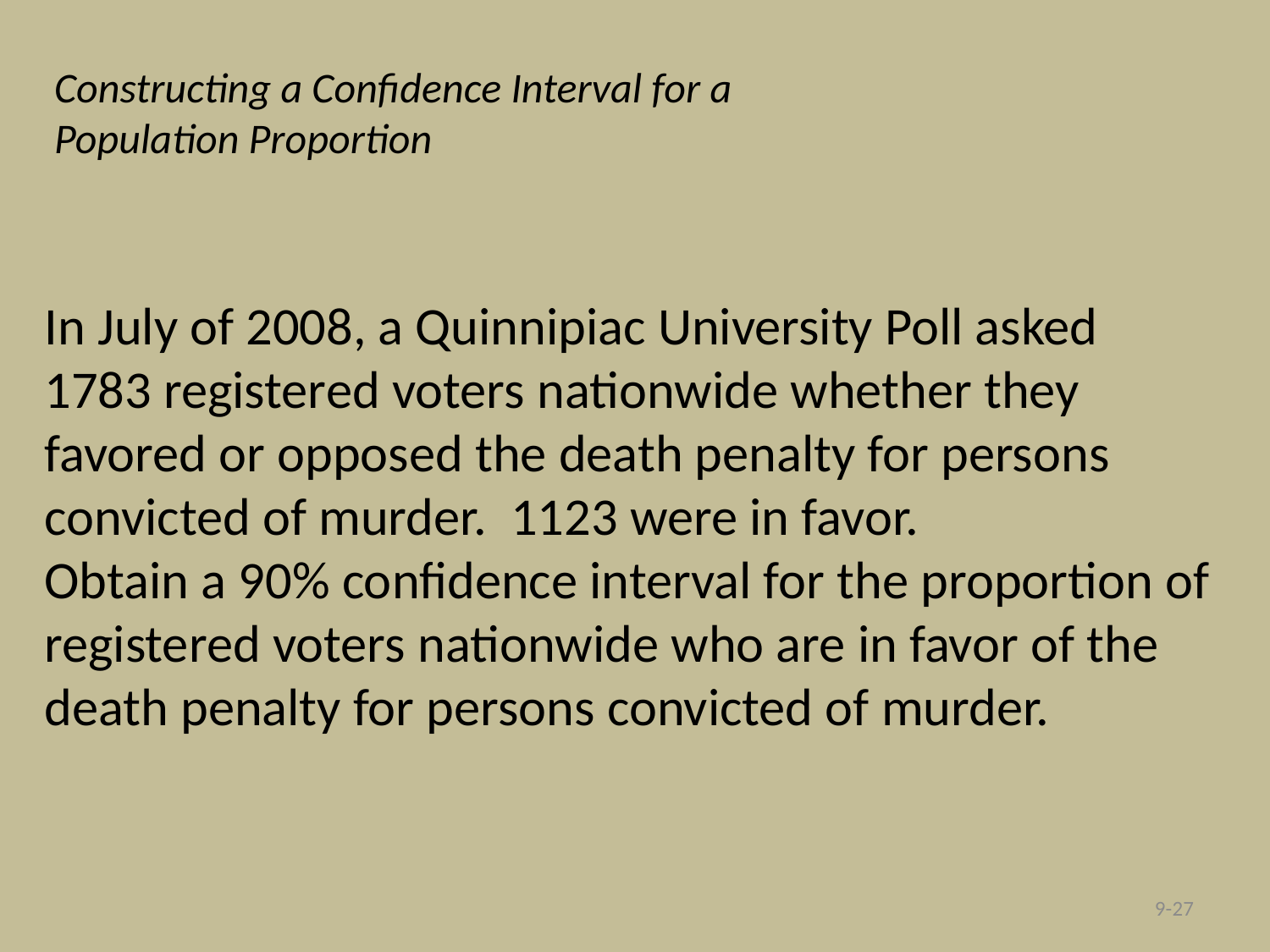

Constructing a Confidence Interval for a 			 Population Proportion
In July of 2008, a Quinnipiac University Poll asked 1783 registered voters nationwide whether they favored or opposed the death penalty for persons convicted of murder.  1123 were in favor.
Obtain a 90% confidence interval for the proportion of registered voters nationwide who are in favor of the death penalty for persons convicted of murder.
9-27